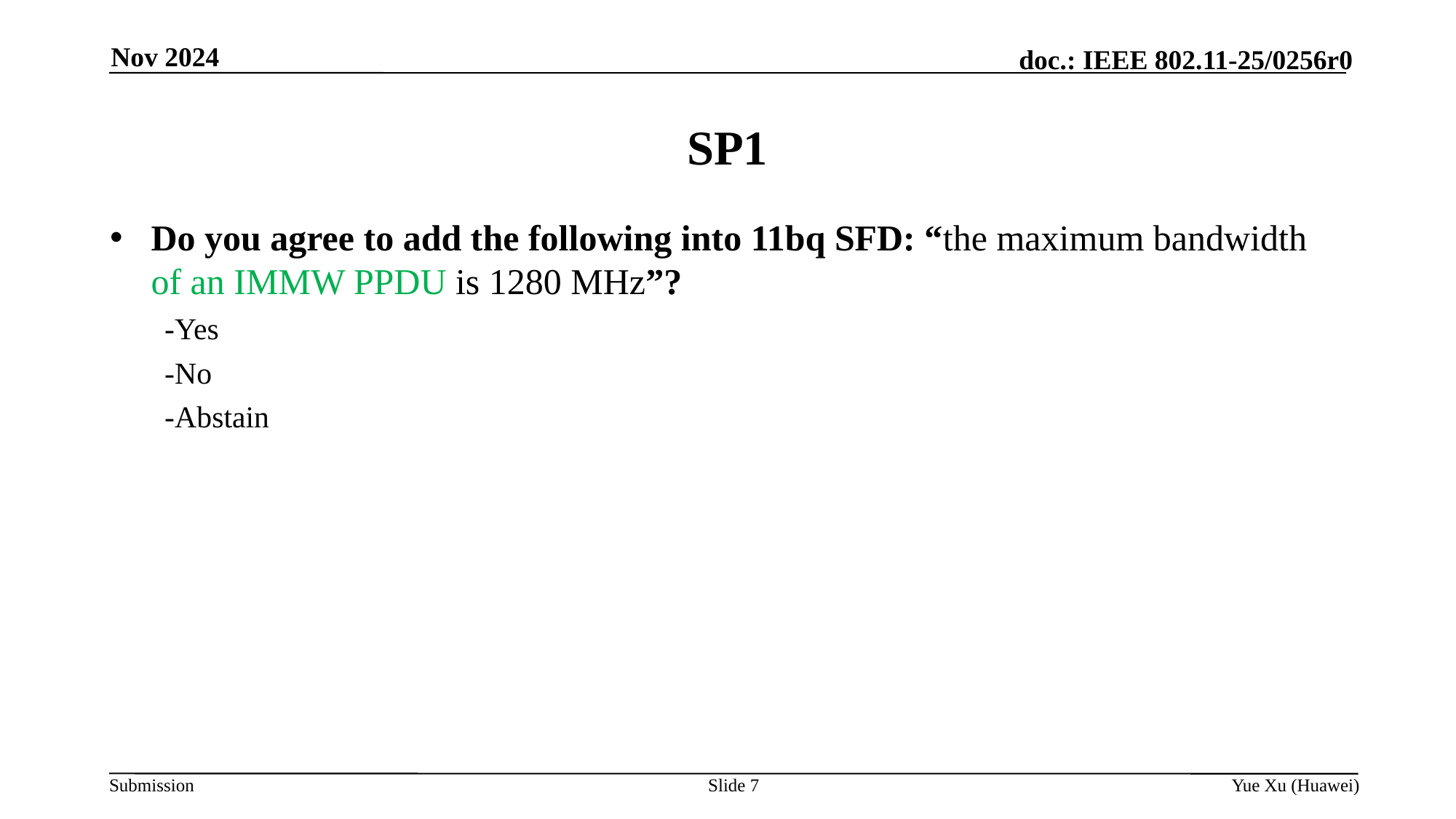

Nov 2024
# SP1
Do you agree to add the following into 11bq SFD: “the maximum bandwidth of an IMMW PPDU is 1280 MHz”?
-Yes
-No
-Abstain
Slide 7
Yue Xu (Huawei)